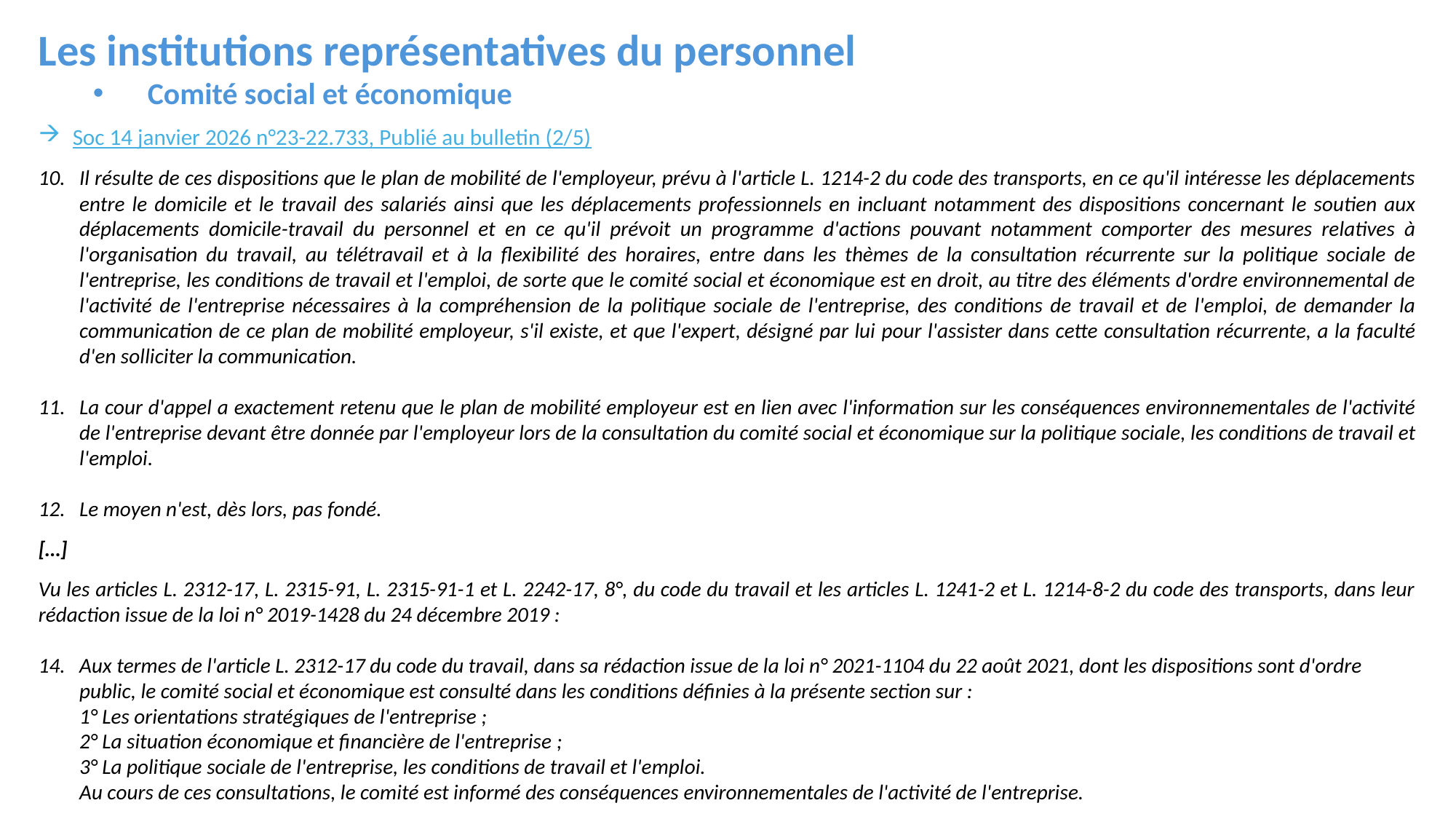

Les institutions représentatives du personnel
Comité social et économique
Soc 14 janvier 2026 n°23-22.733, Publié au bulletin (2/5)

Il résulte de ces dispositions que le plan de mobilité de l'employeur, prévu à l'article L. 1214-2 du code des transports, en ce qu'il intéresse les déplacements entre le domicile et le travail des salariés ainsi que les déplacements professionnels en incluant notamment des dispositions concernant le soutien aux déplacements domicile-travail du personnel et en ce qu'il prévoit un programme d'actions pouvant notamment comporter des mesures relatives à l'organisation du travail, au télétravail et à la flexibilité des horaires, entre dans les thèmes de la consultation récurrente sur la politique sociale de l'entreprise, les conditions de travail et l'emploi, de sorte que le comité social et économique est en droit, au titre des éléments d'ordre environnemental de l'activité de l'entreprise nécessaires à la compréhension de la politique sociale de l'entreprise, des conditions de travail et de l'emploi, de demander la communication de ce plan de mobilité employeur, s'il existe, et que l'expert, désigné par lui pour l'assister dans cette consultation récurrente, a la faculté d'en solliciter la communication.

La cour d'appel a exactement retenu que le plan de mobilité employeur est en lien avec l'information sur les conséquences environnementales de l'activité de l'entreprise devant être donnée par l'employeur lors de la consultation du comité social et économique sur la politique sociale, les conditions de travail et l'emploi.

Le moyen n'est, dès lors, pas fondé.

[…]

Vu les articles L. 2312-17, L. 2315-91, L. 2315-91-1 et L. 2242-17, 8°, du code du travail et les articles L. 1241-2 et L. 1214-8-2 du code des transports, dans leur rédaction issue de la loi n° 2019-1428 du 24 décembre 2019 :

Aux termes de l'article L. 2312-17 du code du travail, dans sa rédaction issue de la loi n° 2021-1104 du 22 août 2021, dont les dispositions sont d'ordre public, le comité social et économique est consulté dans les conditions définies à la présente section sur :
1° Les orientations stratégiques de l'entreprise ;
2° La situation économique et financière de l'entreprise ;
3° La politique sociale de l'entreprise, les conditions de travail et l'emploi.
Au cours de ces consultations, le comité est informé des conséquences environnementales de l'activité de l'entreprise.